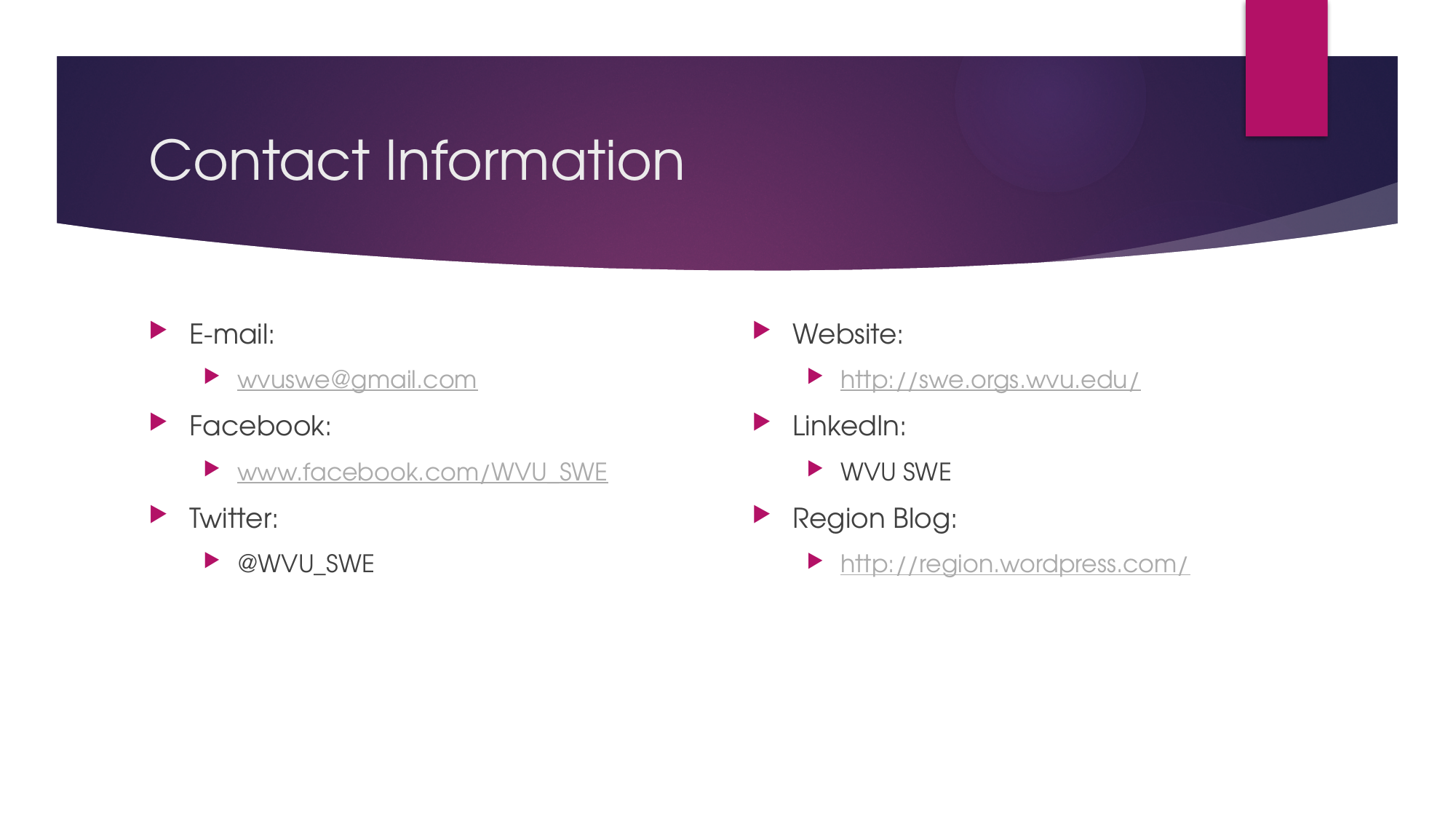

# Contact Information
E-mail:
wvuswe@gmail.com
Facebook:
www.facebook.com/WVU_SWE
Twitter:
@WVU_SWE
Website:
http://swe.orgs.wvu.edu/
LinkedIn:
WVU SWE
Region Blog:
http://region.wordpress.com/